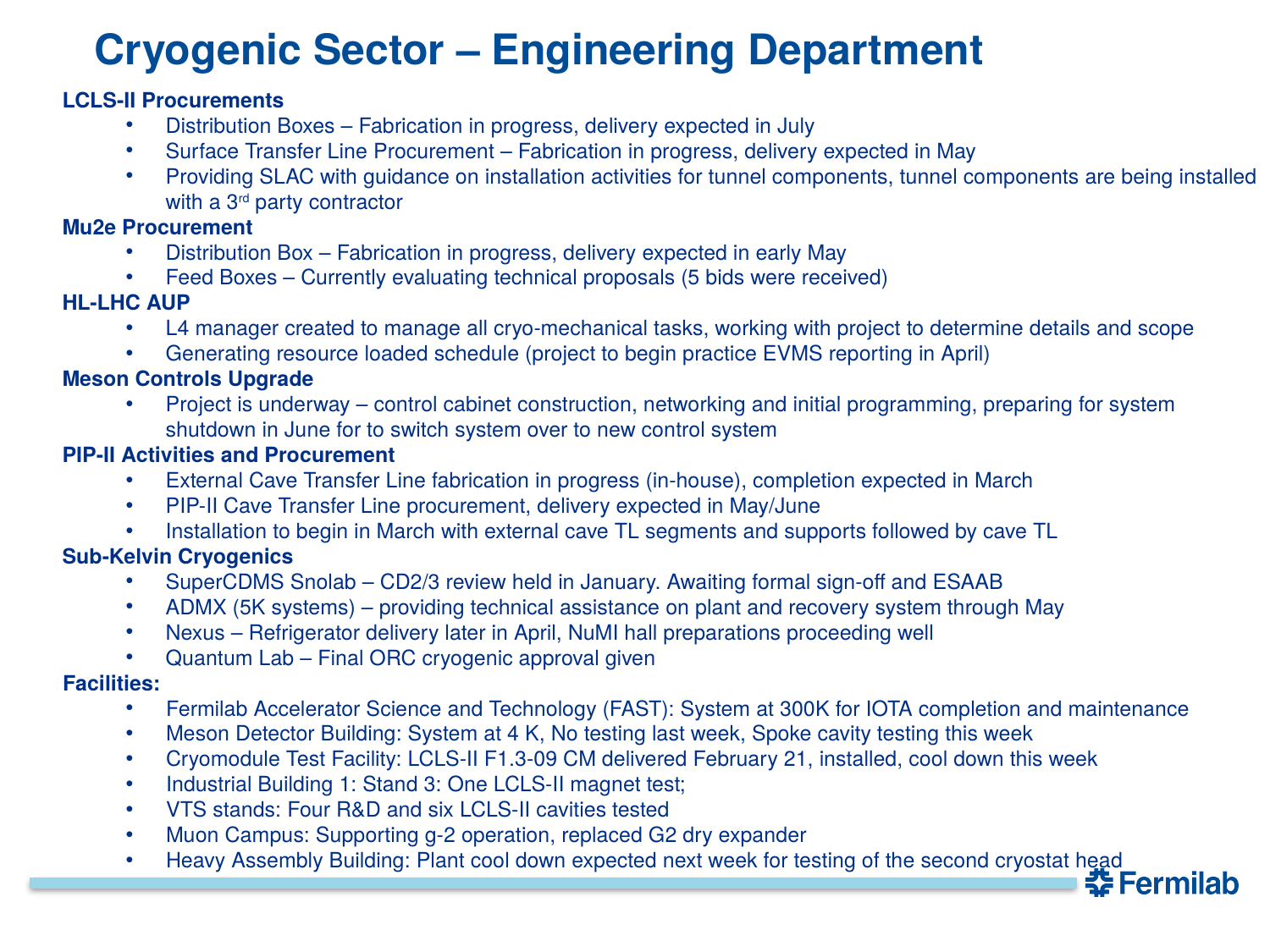

# Cryogenic Sector – Engineering Department
LCLS-II Procurements
Distribution Boxes – Fabrication in progress, delivery expected in July
Surface Transfer Line Procurement – Fabrication in progress, delivery expected in May
Providing SLAC with guidance on installation activities for tunnel components, tunnel components are being installed with a 3rd party contractor
Mu2e Procurement
Distribution Box – Fabrication in progress, delivery expected in early May
Feed Boxes – Currently evaluating technical proposals (5 bids were received)
HL-LHC AUP
L4 manager created to manage all cryo-mechanical tasks, working with project to determine details and scope
Generating resource loaded schedule (project to begin practice EVMS reporting in April)
Meson Controls Upgrade
Project is underway – control cabinet construction, networking and initial programming, preparing for system shutdown in June for to switch system over to new control system
PIP-II Activities and Procurement
External Cave Transfer Line fabrication in progress (in-house), completion expected in March
PIP-II Cave Transfer Line procurement, delivery expected in May/June
Installation to begin in March with external cave TL segments and supports followed by cave TL
Sub-Kelvin Cryogenics
SuperCDMS Snolab – CD2/3 review held in January. Awaiting formal sign-off and ESAAB
ADMX (5K systems) – providing technical assistance on plant and recovery system through May
Nexus – Refrigerator delivery later in April, NuMI hall preparations proceeding well
Quantum Lab – Final ORC cryogenic approval given
Facilities:
Fermilab Accelerator Science and Technology (FAST): System at 300K for IOTA completion and maintenance
Meson Detector Building: System at 4 K, No testing last week, Spoke cavity testing this week
Cryomodule Test Facility: LCLS-II F1.3-09 CM delivered February 21, installed, cool down this week
Industrial Building 1: Stand 3: One LCLS-II magnet test;
VTS stands: Four R&D and six LCLS-II cavities tested
Muon Campus: Supporting g-2 operation, replaced G2 dry expander
Heavy Assembly Building: Plant cool down expected next week for testing of the second cryostat head